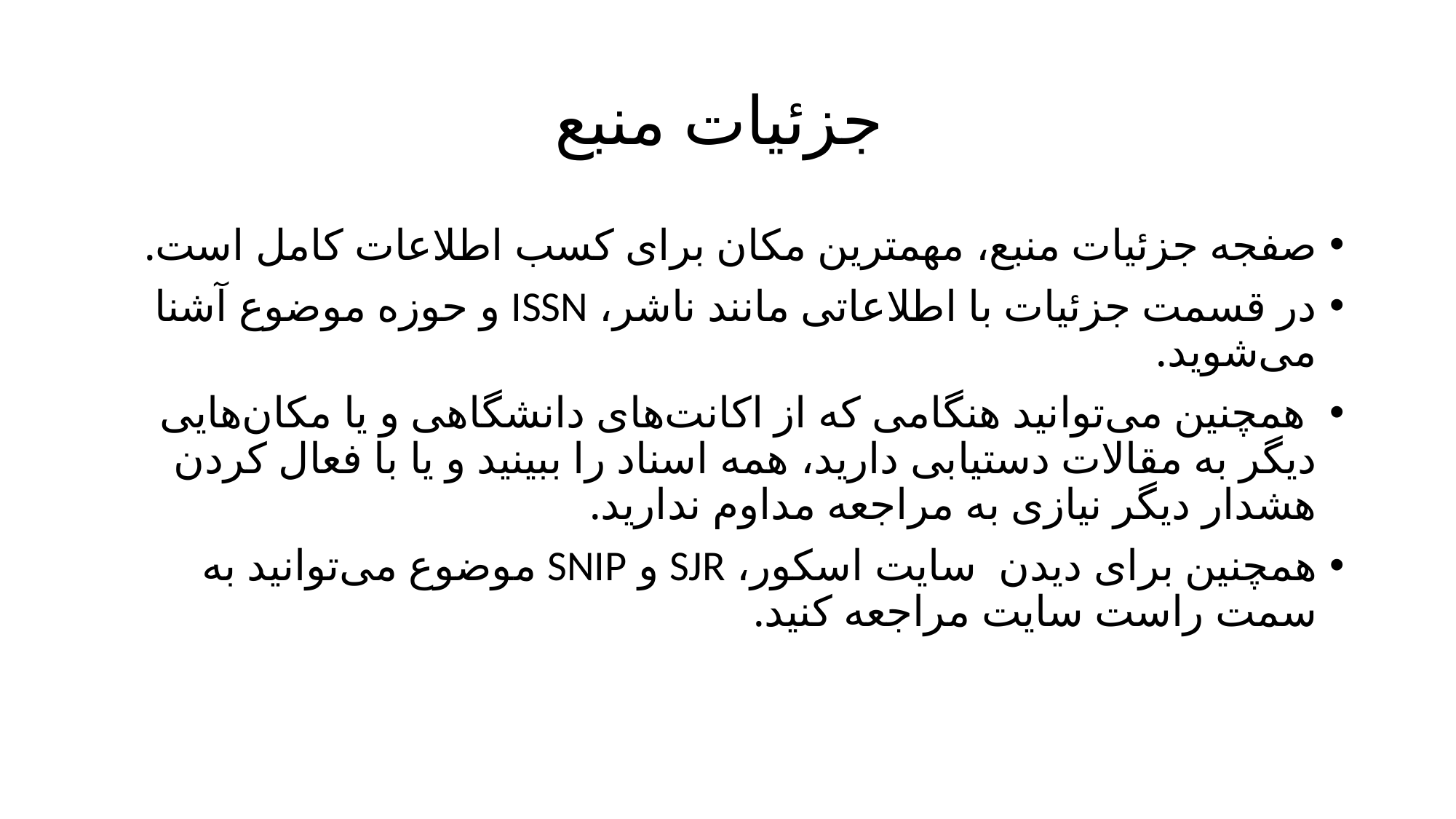

# جزئیات منبع
صفجه جزئیات منبع، مهمترین مکان برای کسب اطلاعات کامل است.
در قسمت جزئیات با اطلاعاتی مانند ناشر، ISSN و حوزه موضوع آشنا می‌شوید.
 همچنین می‌توانید هنگامی که از اکانت‌های دانشگاهی و یا مکان‌هایی دیگر به مقالات دستیابی دارید، همه اسناد را ببینید و یا با فعال کردن هشدار دیگر نیازی به مراجعه مداوم ندارید.
همچنین برای دیدن  سایت اسکور، SJR و SNIP موضوع می‌توانید به سمت راست سایت مراجعه کنید.